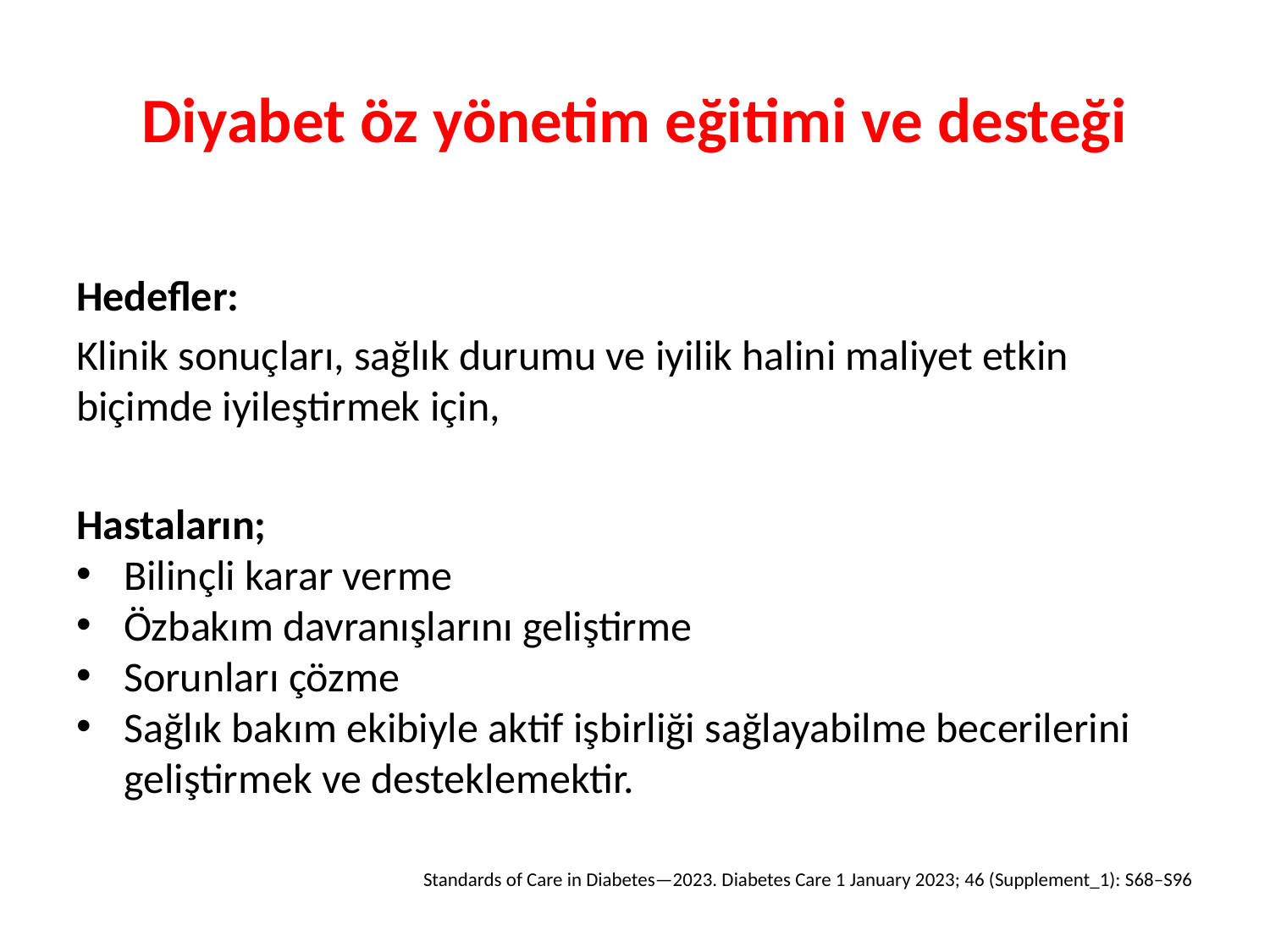

# Diyabet öz yönetim eğitimi ve desteği

Hedefler:
Klinik sonuçları, sağlık durumu ve iyilik halini maliyet etkin biçimde iyileştirmek için,

Hastaların;
Bilinçli karar verme
Özbakım davranışlarını geliştirme
Sorunları çözme
Sağlık bakım ekibiyle aktif işbirliği sağlayabilme becerilerini geliştirmek ve desteklemektir.

Standards of Care in Diabetes—2023. Diabetes Care 1 January 2023; 46 (Supplement_1): S68–S96